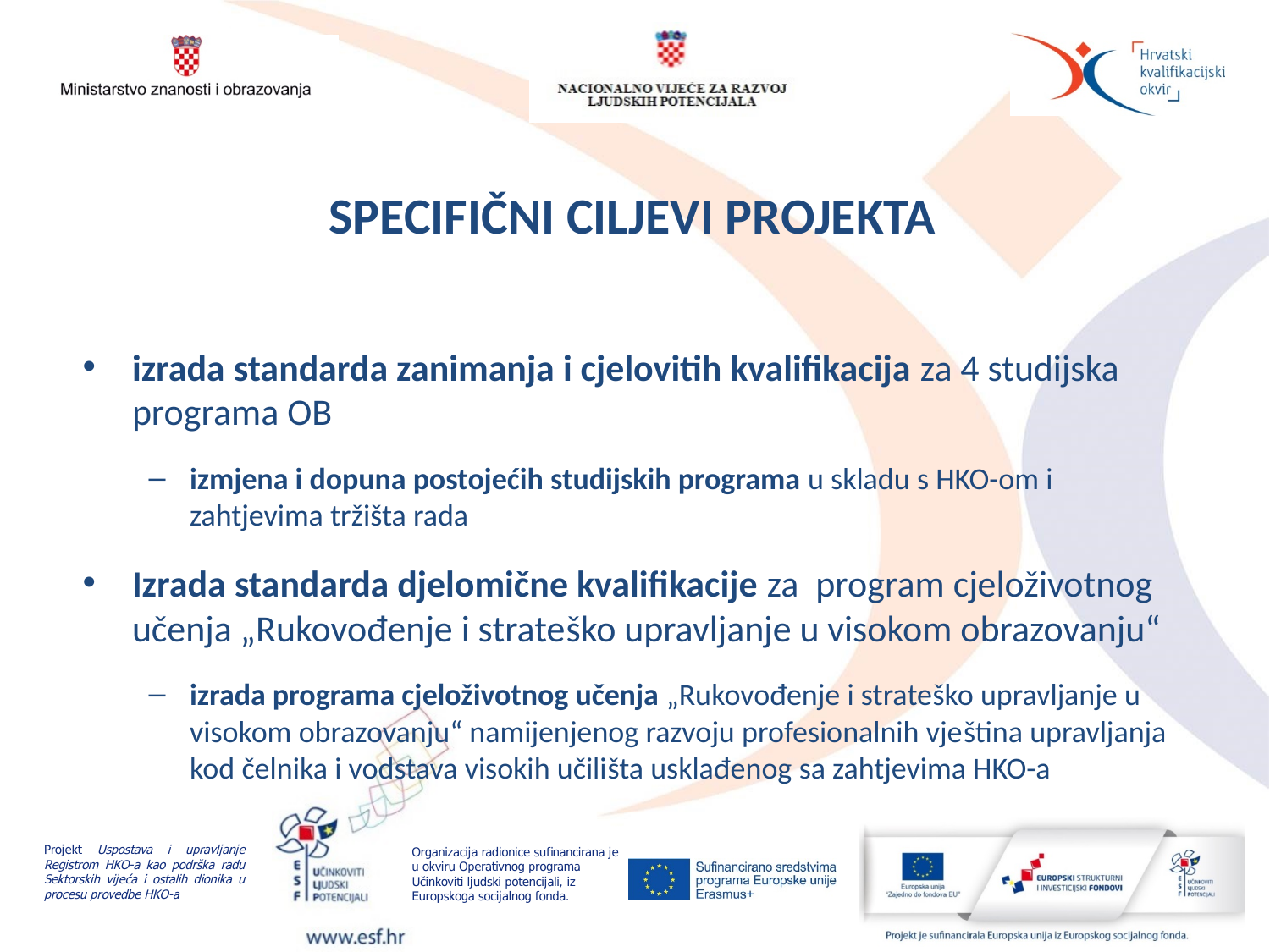

SPECIFIČNI CILJEVI PROJEKTA

izrada standarda zanimanja i cjelovitih kvalifikacija za 4 studijska programa OB
izmjena i dopuna postojećih studijskih programa u skladu s HKO-om i zahtjevima tržišta rada
Izrada standarda djelomične kvalifikacije za  program cjeloživotnog učenja „Rukovođenje i strateško upravljanje u visokom obrazovanju“
izrada programa cjeloživotnog učenja „Rukovođenje i strateško upravljanje u visokom obrazovanju“ namijenjenog razvoju profesionalnih vještina upravljanja kod čelnika i vodstava visokih učilišta usklađenog sa zahtjevima HKO-a